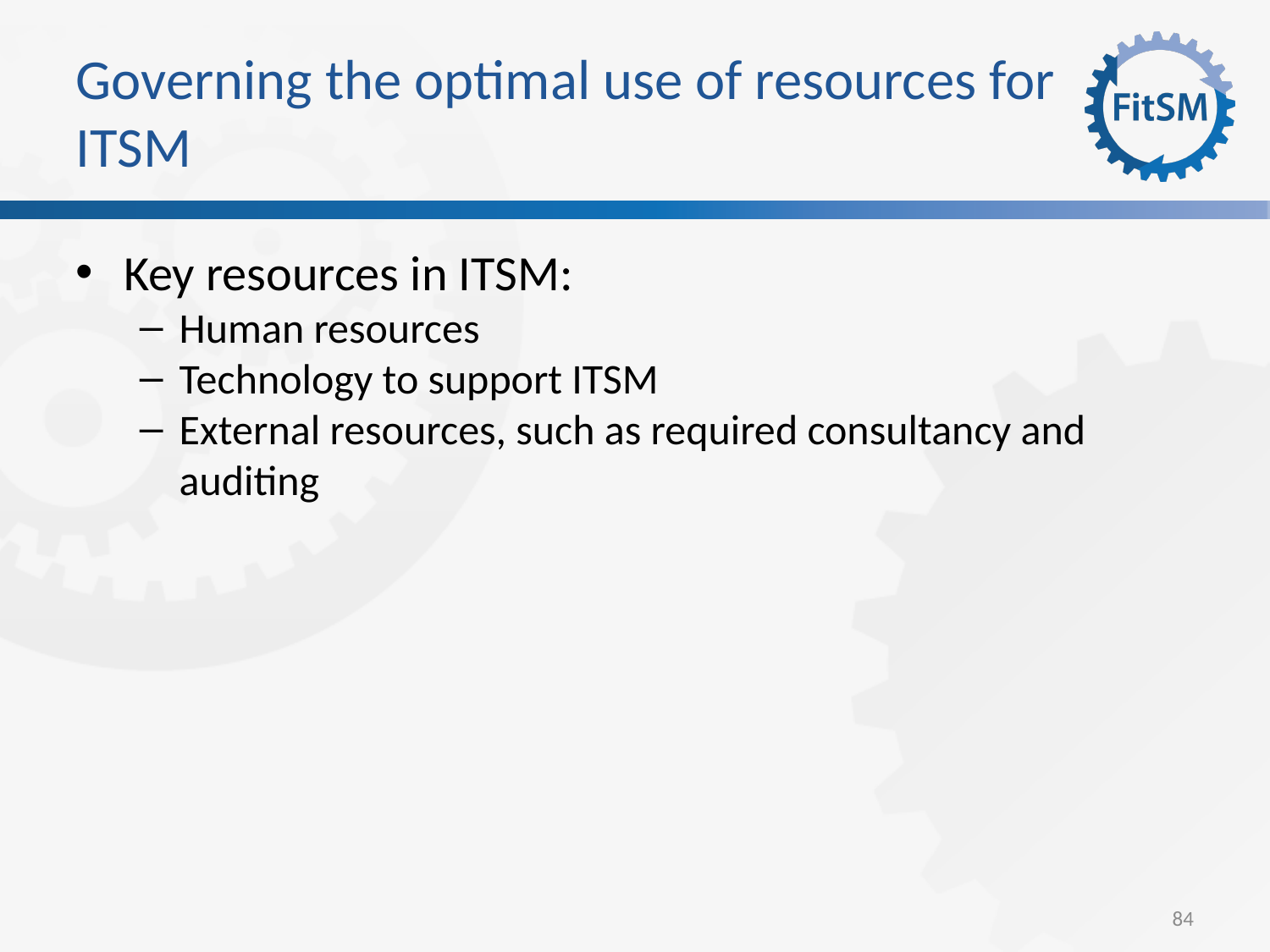

Governing the optimal use of resources for ITSM
Key resources in ITSM:
Human resources
Technology to support ITSM
External resources, such as required consultancy and auditing
84